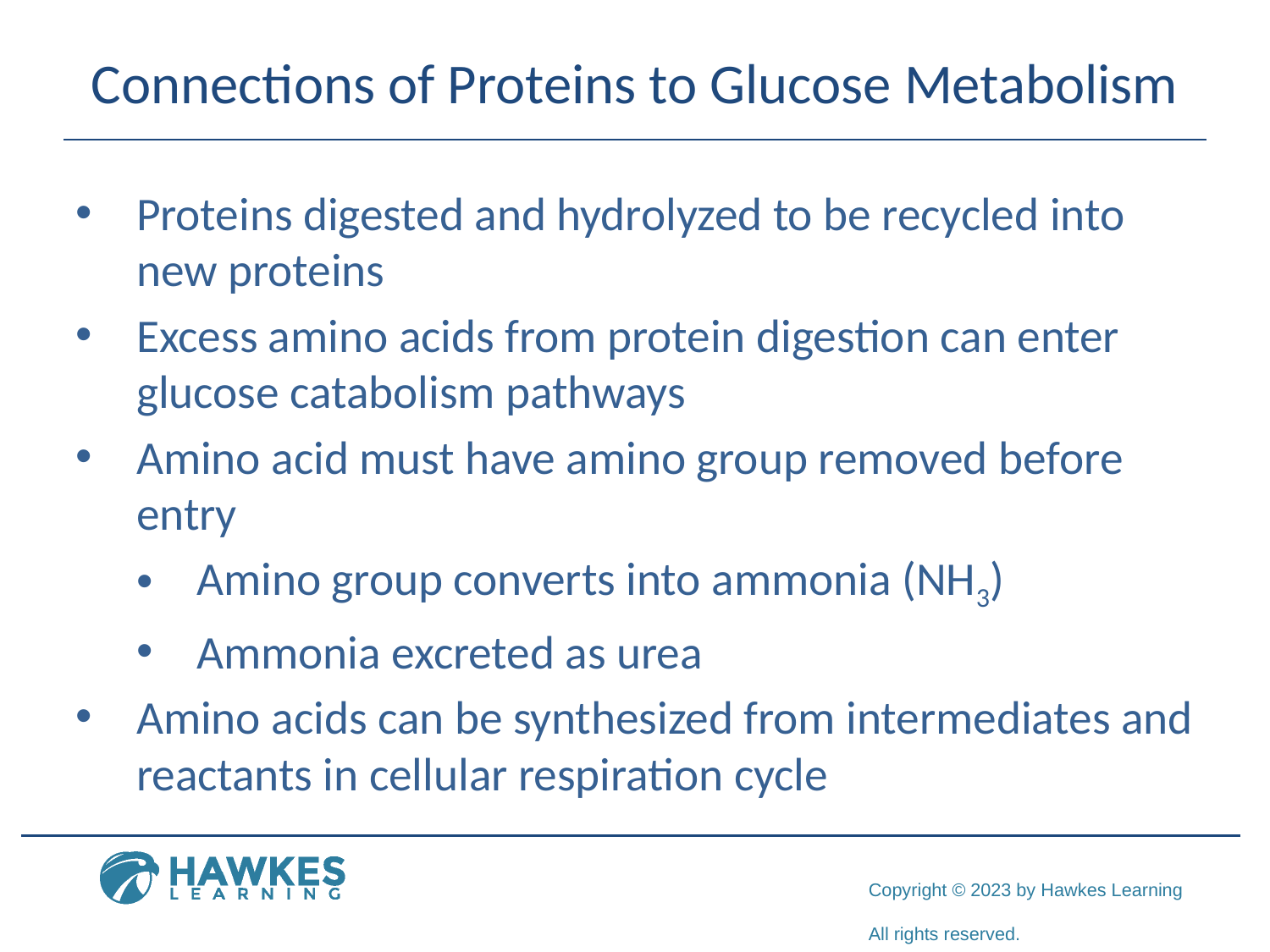

# Connections of Proteins to Glucose Metabolism
Proteins digested and hydrolyzed to be recycled into new proteins
Excess amino acids from protein digestion can enter glucose catabolism pathways
Amino acid must have amino group removed before entry
Amino group converts into ammonia (NH3)
Ammonia excreted as urea
Amino acids can be synthesized from intermediates and reactants in cellular respiration cycle